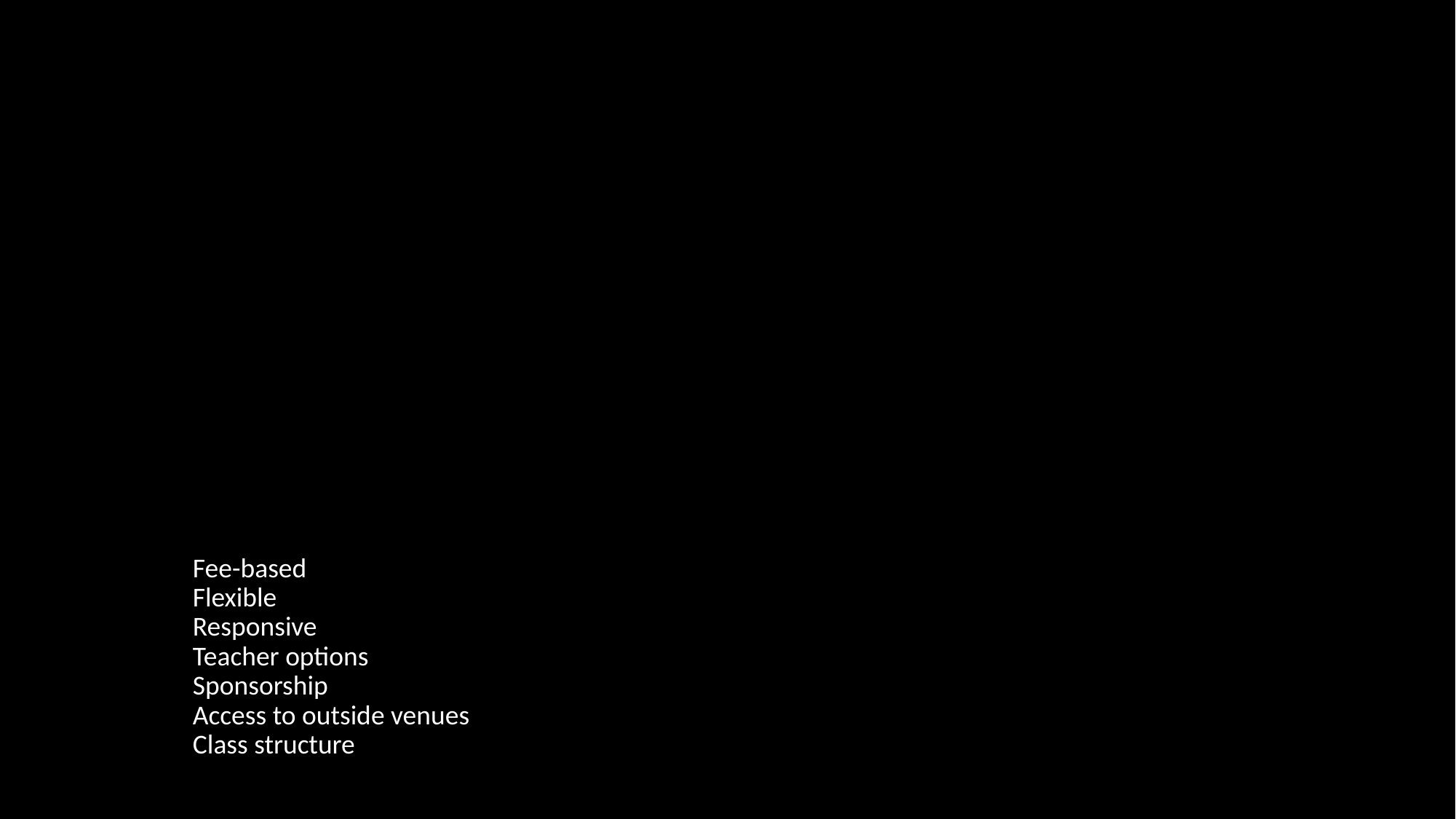

# Fee-based Flexible Responsive Teacher options Sponsorship Access to outside venues Class structure